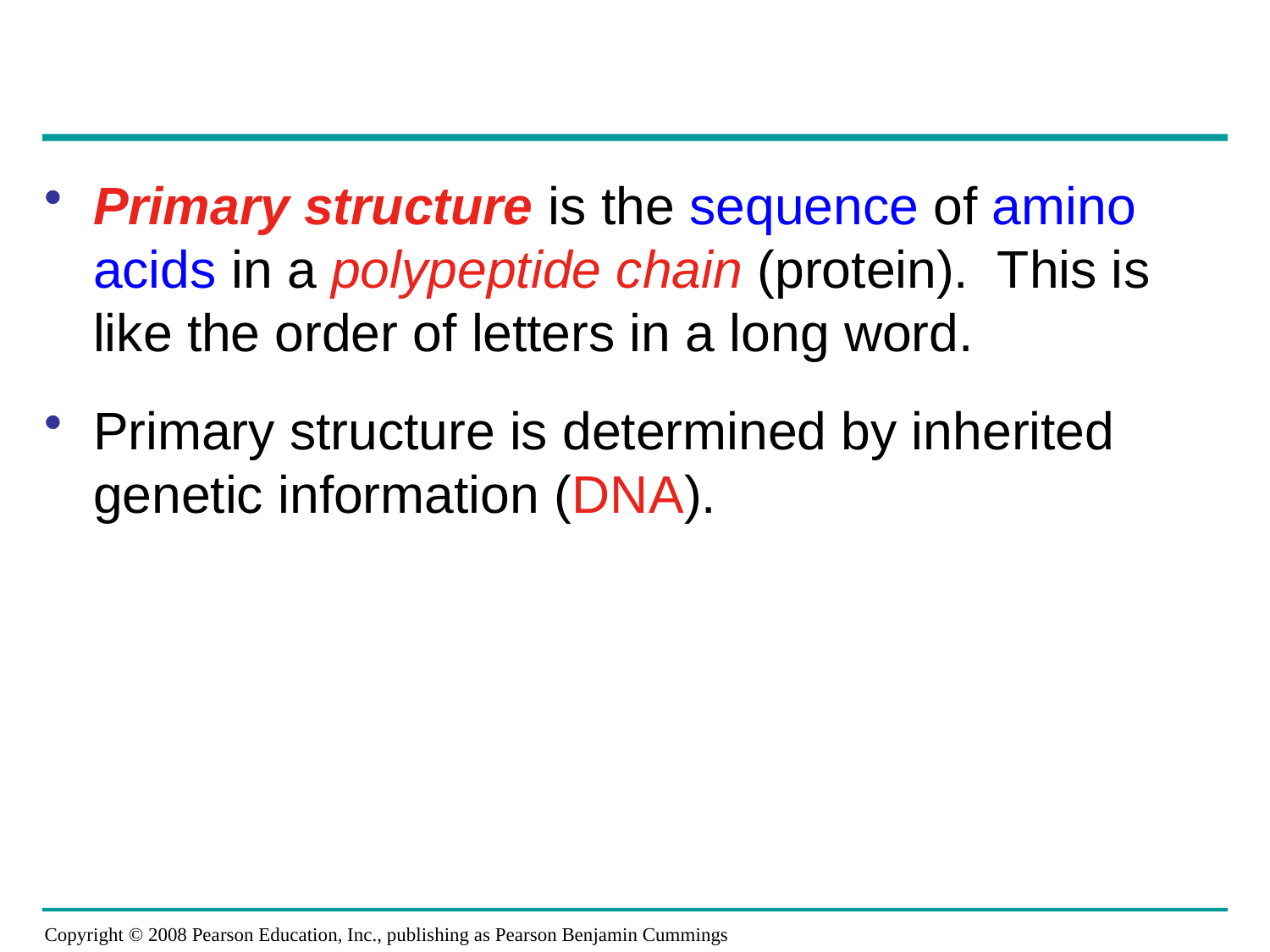

Primary structure is the sequence of amino acids in a polypeptide chain (protein).  This is like the order of letters in a long word.
Primary structure is determined by inherited genetic information (DNA).

Copyright © 2008 Pearson Education, Inc., publishing as Pearson Benjamin Cummings